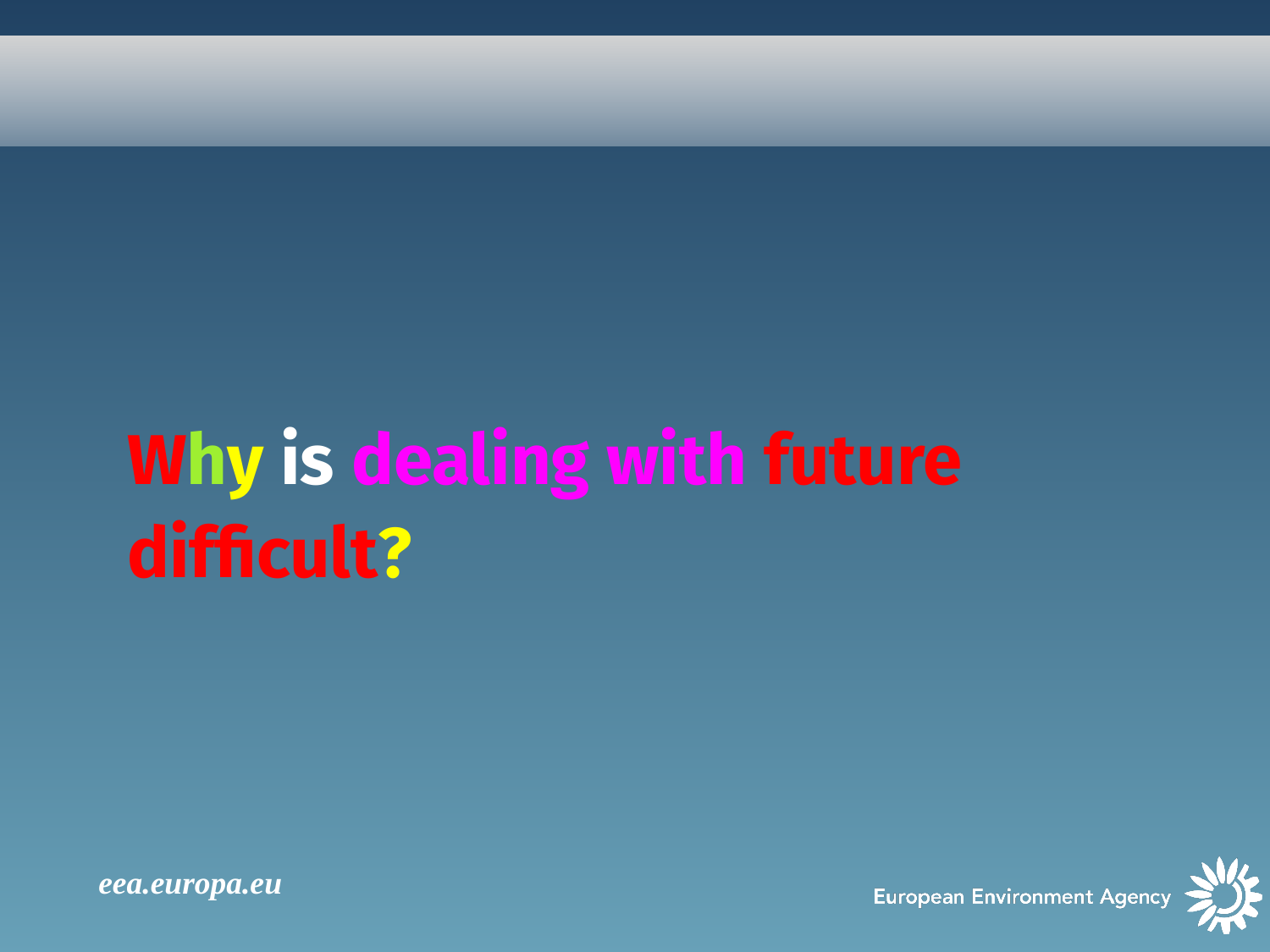

#

Why is dealing with future difficult?